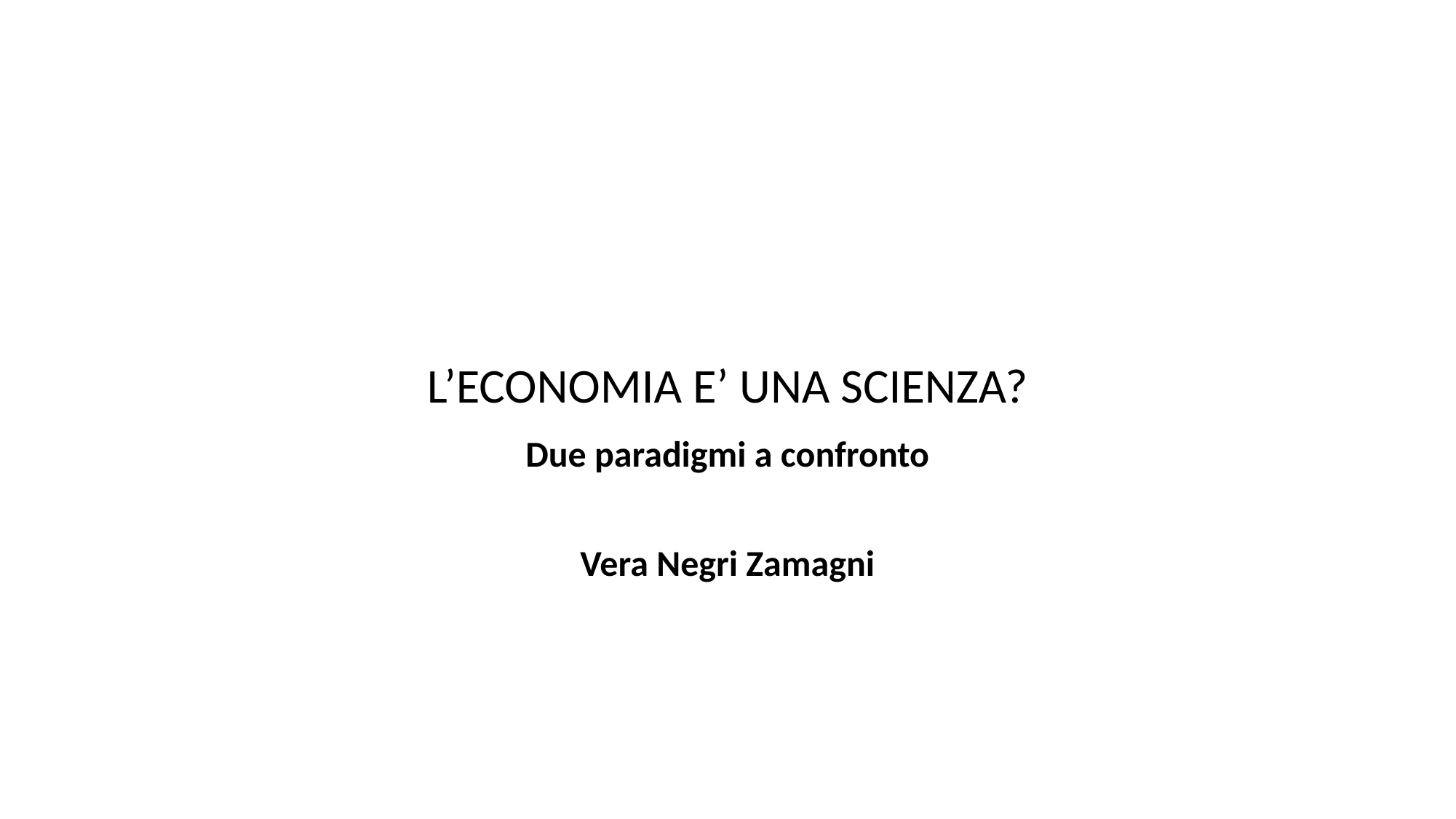

# L’ECONOMIA E’ UNA SCIENZA?
Due paradigmi a confronto

Vera Negri Zamagni